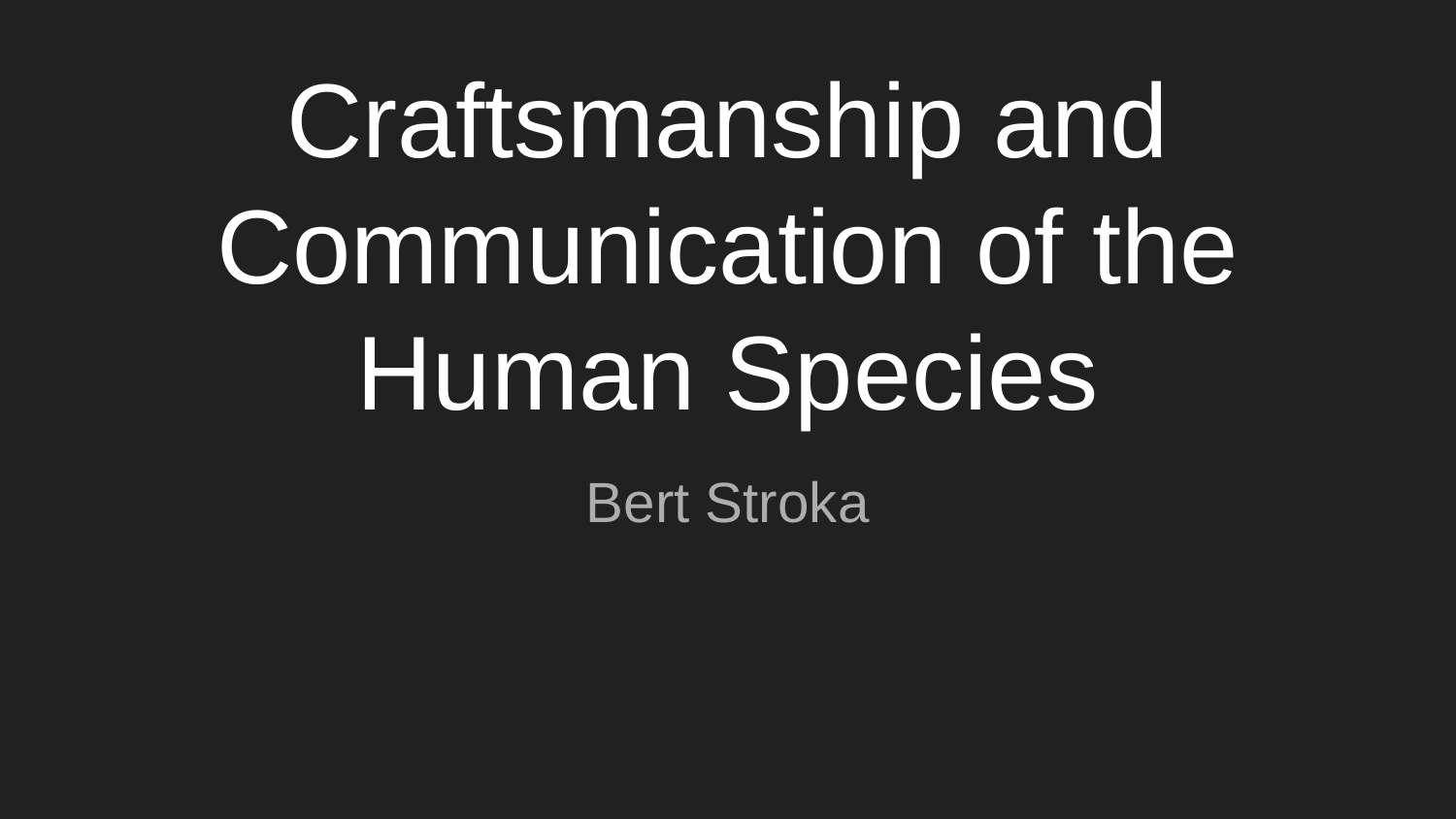

# Craftsmanship and Communication of the Human Species
Bert Stroka